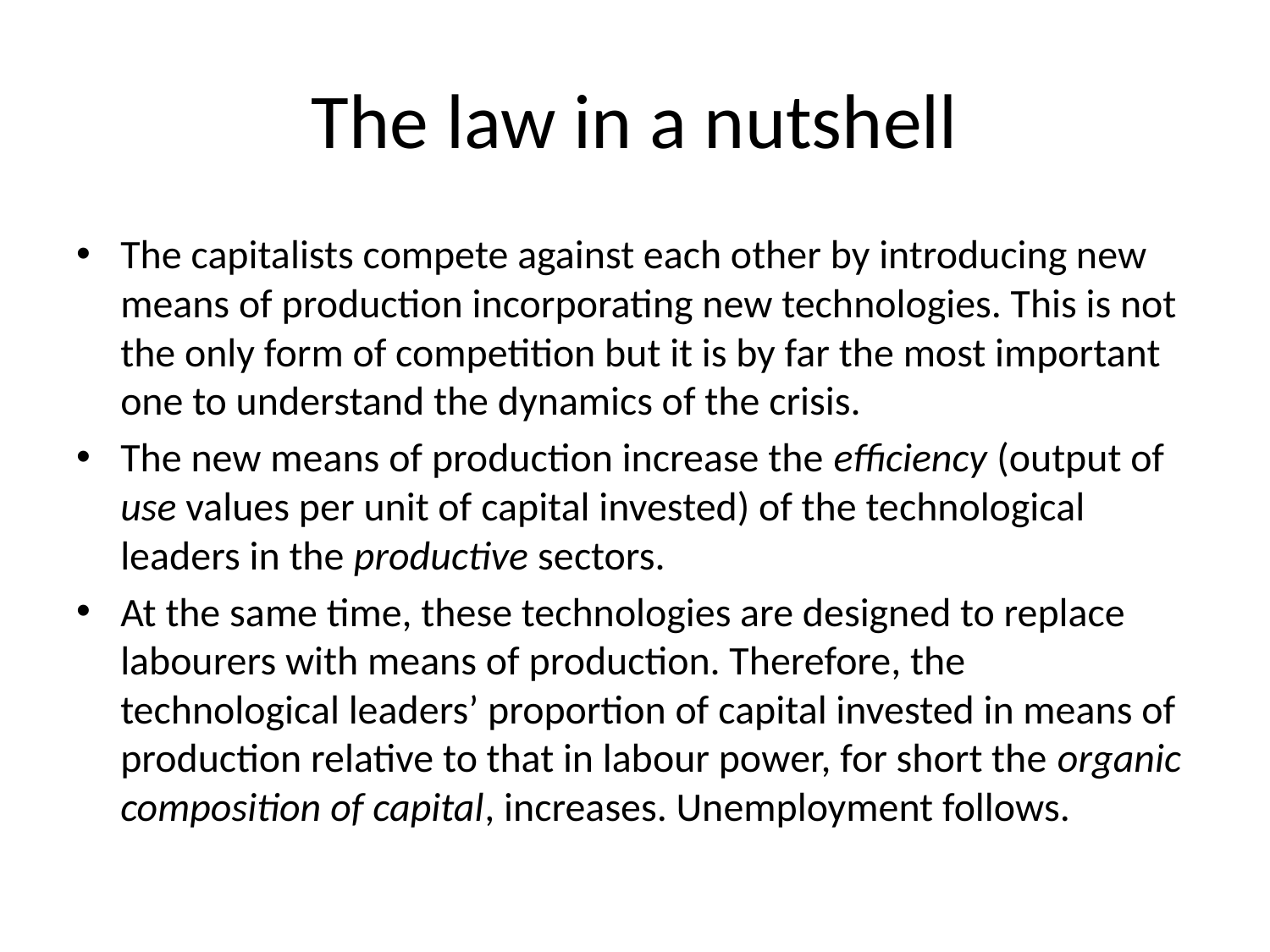

# The law in a nutshell
The capitalists compete against each other by introducing new means of production incorporating new technologies. This is not the only form of competition but it is by far the most important one to understand the dynamics of the crisis.
The new means of production increase the efficiency (output of use values per unit of capital invested) of the technological leaders in the productive sectors.
At the same time, these technologies are designed to replace labourers with means of production. Therefore, the technological leaders’ proportion of capital invested in means of production relative to that in labour power, for short the organic composition of capital, increases. Unemployment follows.